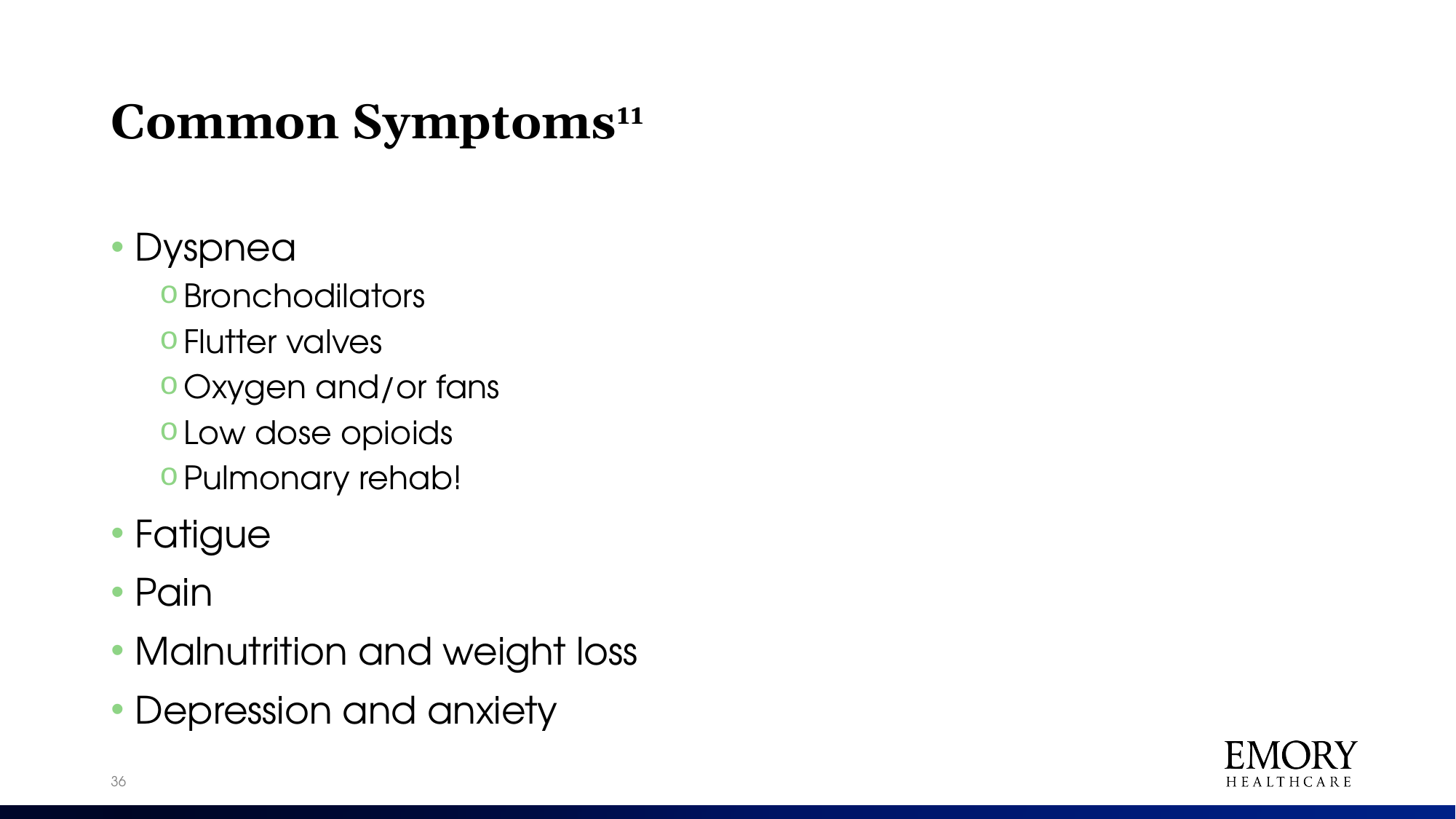

# Common Symptoms11
Dyspnea
Bronchodilators
Flutter valves
Oxygen and/or fans
Low dose opioids
Pulmonary rehab!
Fatigue
Pain
Malnutrition and weight loss
Depression and anxiety